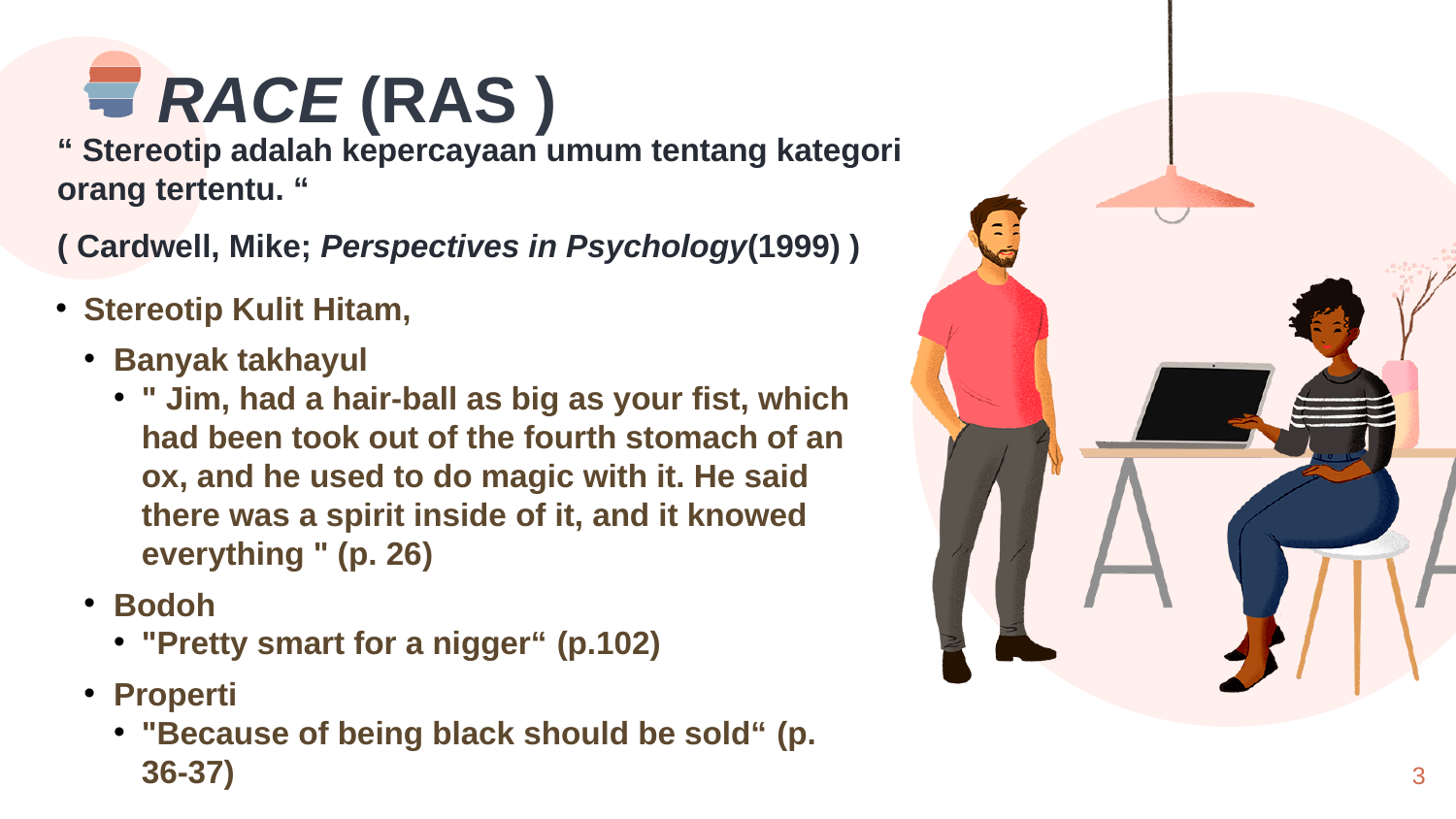

# RACE (RAS )
“ Stereotip adalah kepercayaan umum tentang kategori orang tertentu. “
( Cardwell, Mike; Perspectives in Psychology(1999) )
Stereotip Kulit Hitam,
Banyak takhayul
" Jim, had a hair-ball as big as your fist, which had been took out of the fourth stomach of an ox, and he used to do magic with it. He said there was a spirit inside of it, and it knowed everything " (p. 26)
Bodoh
"Pretty smart for a nigger“ (p.102)
Properti
"Because of being black should be sold“ (p. 36-37)
3